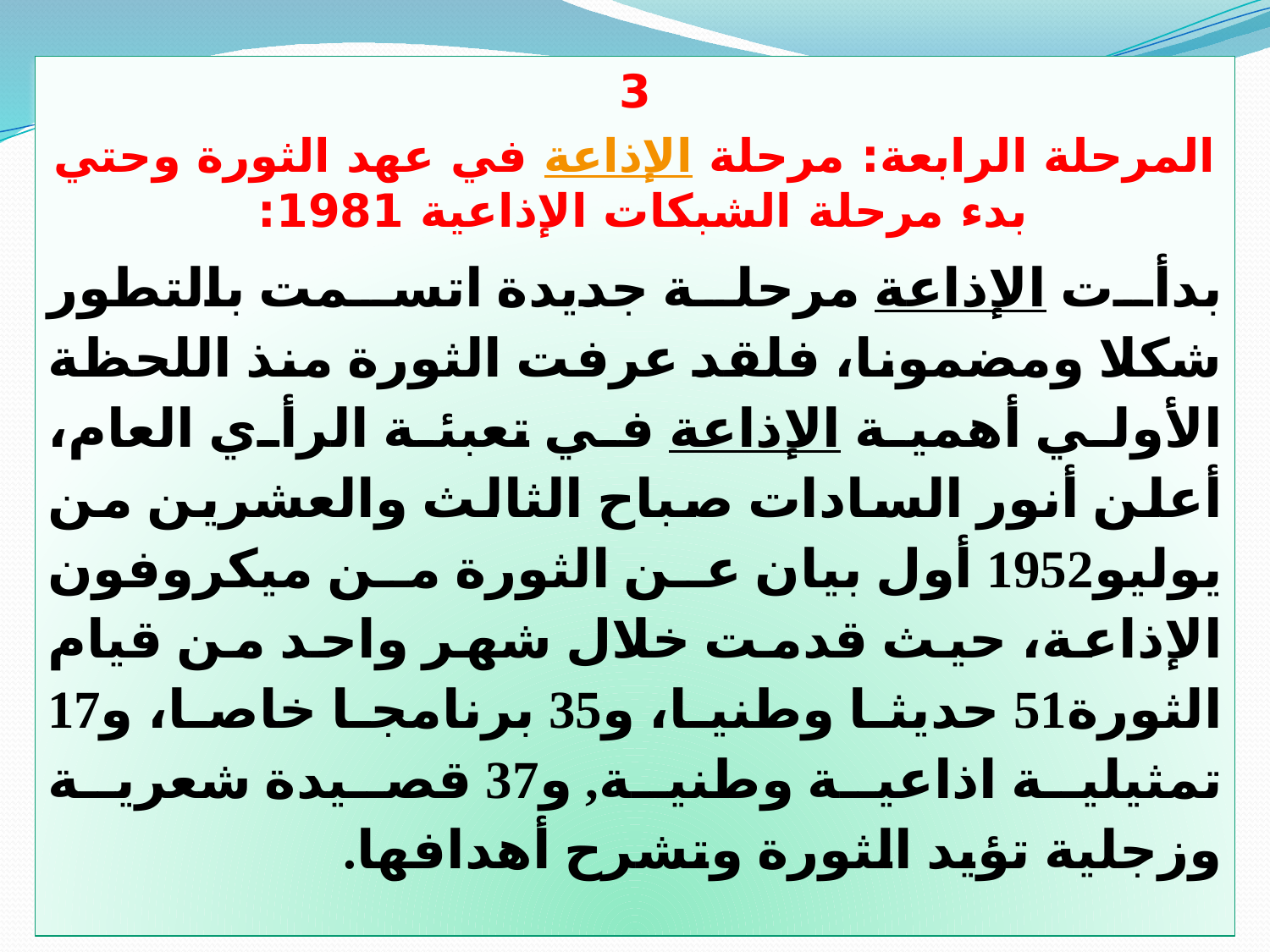

3
المرحلة الرابعة: مرحلة الإذاعة في عهد الثورة وحتي بدء مرحلة الشبكات الإذاعية ‏1981‏:
بدأت الإذاعة مرحلة جديدة اتسمت بالتطور شكلا ومضمونا، فلقد عرفت الثورة منذ اللحظة الأولي أهمية الإذاعة في تعبئة الرأي العام‏، أعلن أنور السادات صباح الثالث والعشرين من يوليو‏1952‏ أول بيان عن الثورة من ميكروفون الإذاعة، حيث قدمت خلال شهر واحد من قيام الثورة‏51‏ حديثا وطنيا، و‏35‏ برنامجا خاصا، و‏17‏ تمثيلية اذاعية وطنية‏,‏ و‏37‏ قصيدة شعرية وزجلية تؤيد الثورة وتشرح أهدافها‏.